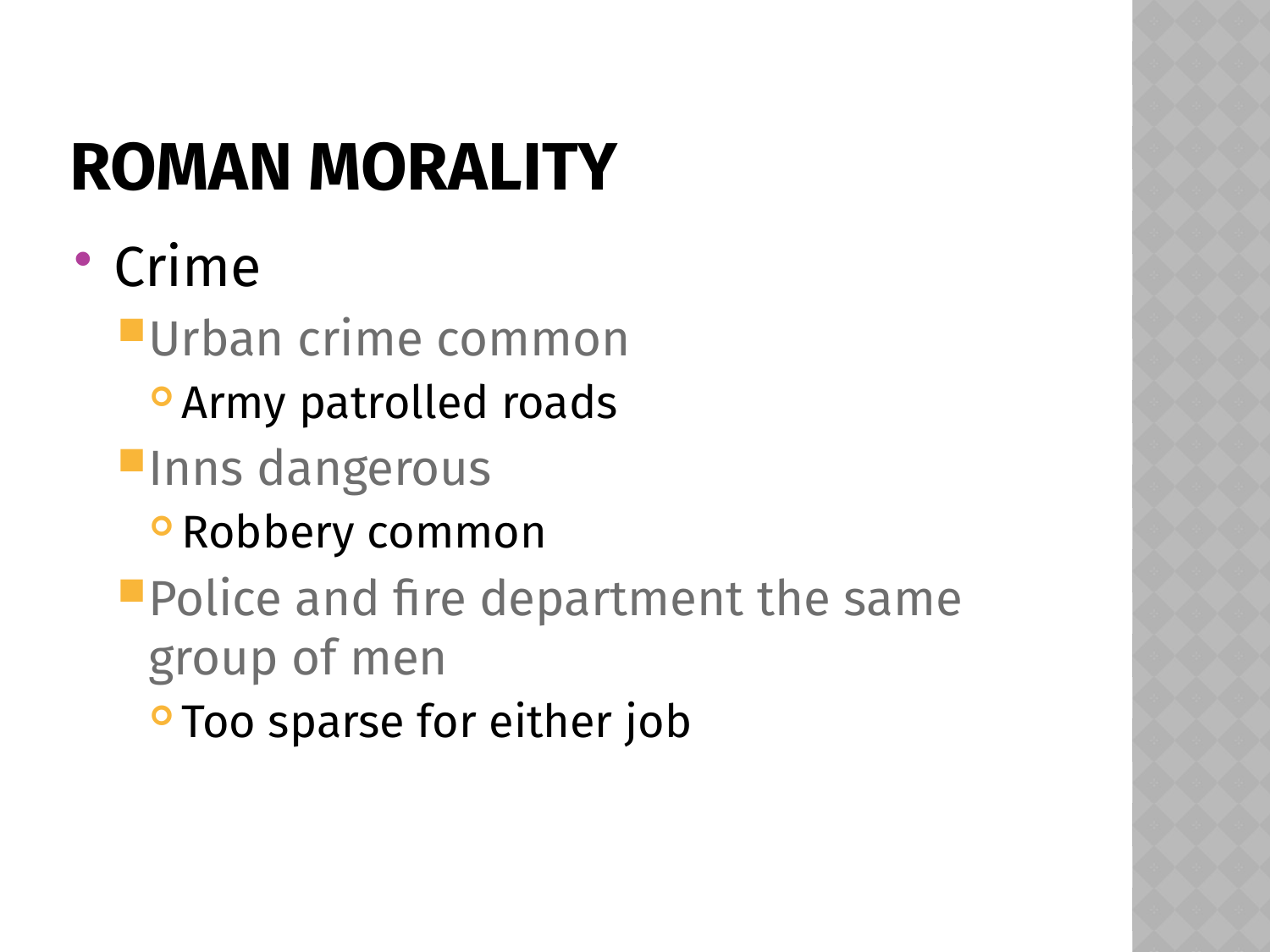

# Roman Morality
Crime
Urban crime common
Army patrolled roads
Inns dangerous
Robbery common
Police and fire department the same group of men
Too sparse for either job